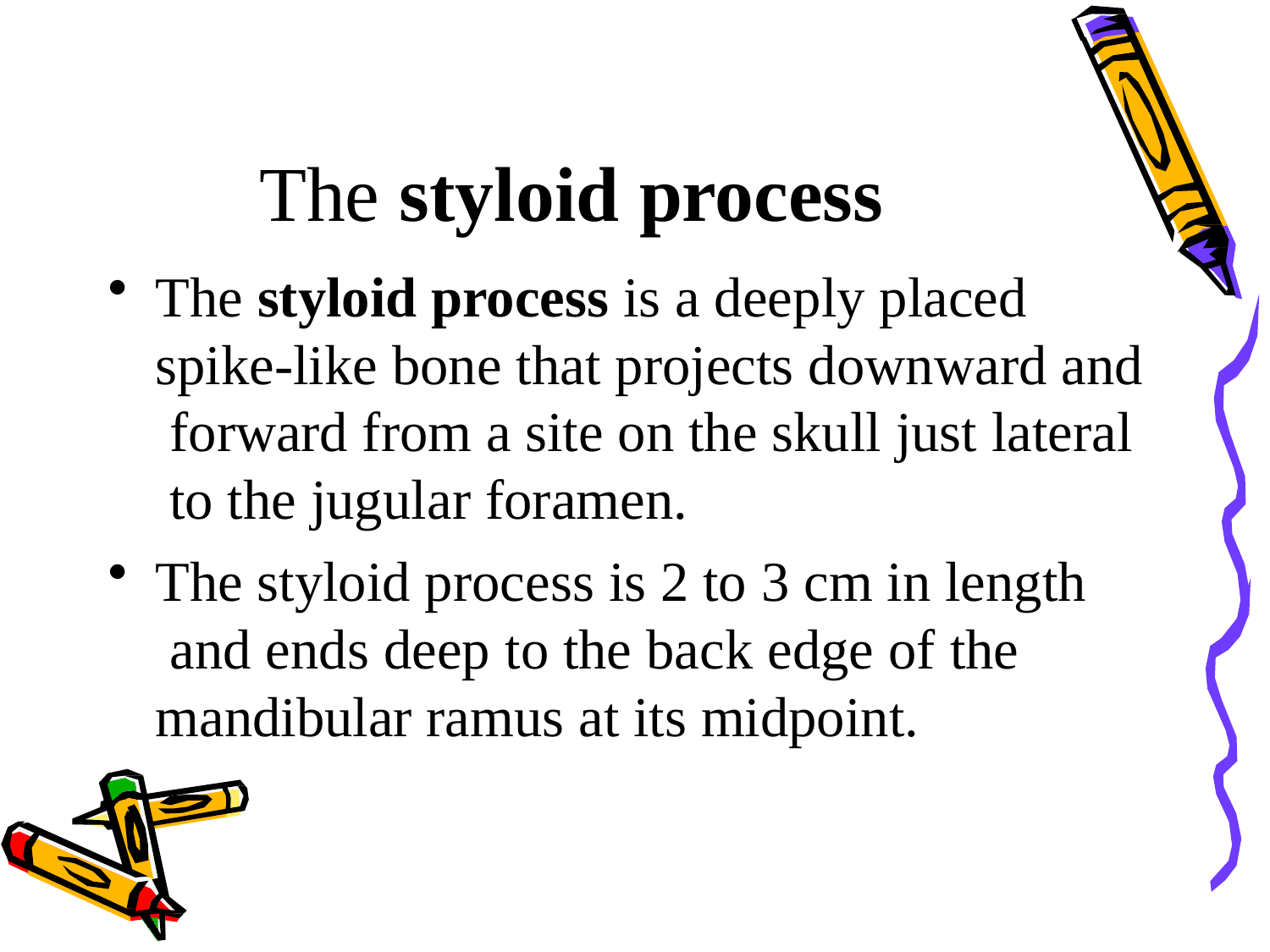

# The styloid process
The styloid process is a deeply placed  spike-like bone that projects downward and  forward from a site on the skull just lateral  to the jugular foramen.
The styloid process is 2 to 3 cm in length  and ends deep to the back edge of the  mandibular ramus at its midpoint.